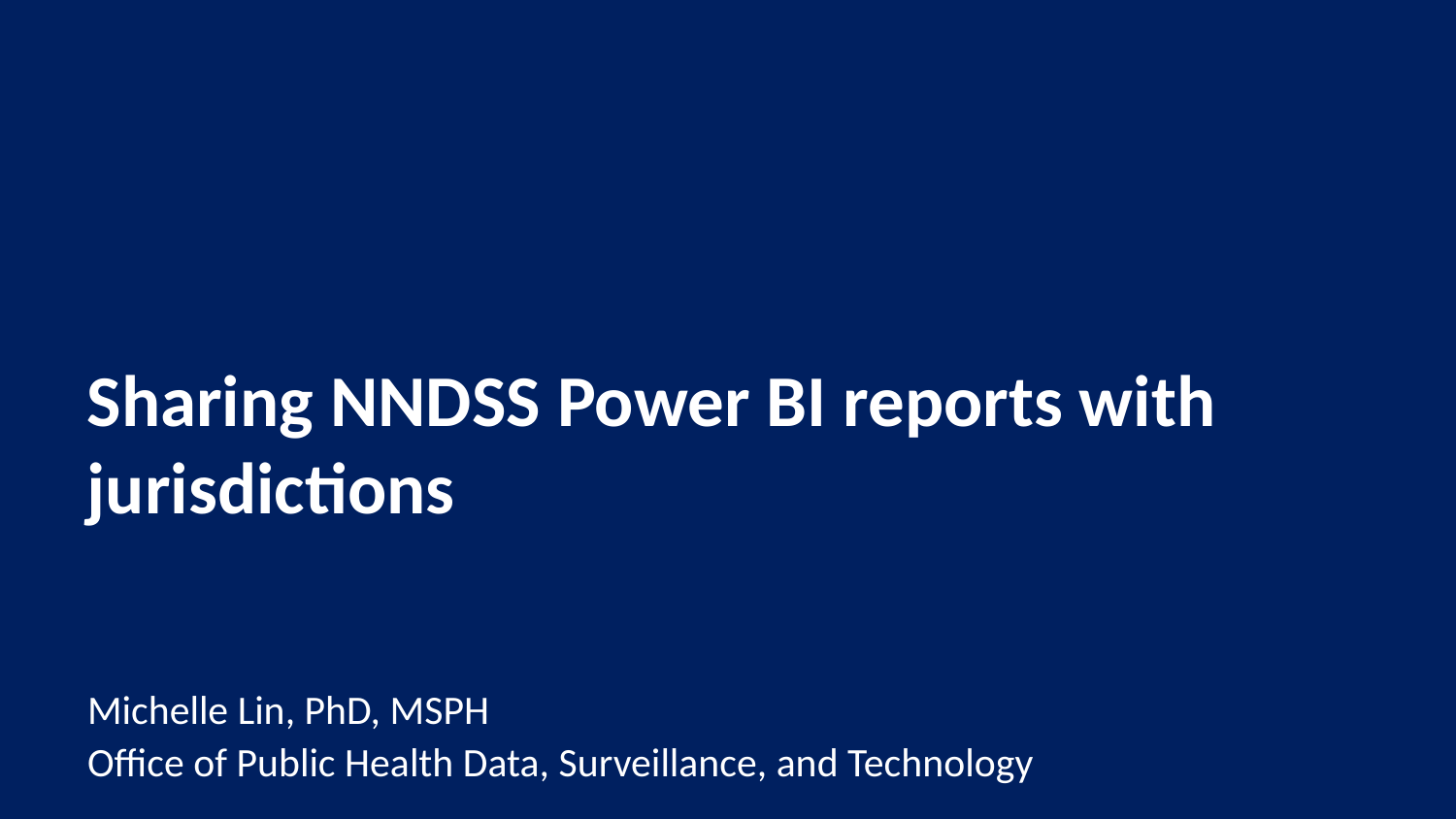

# Sharing NNDSS Power BI reports with jurisdictions
Michelle Lin, PhD, MSPH
Office of Public Health Data, Surveillance, and Technology